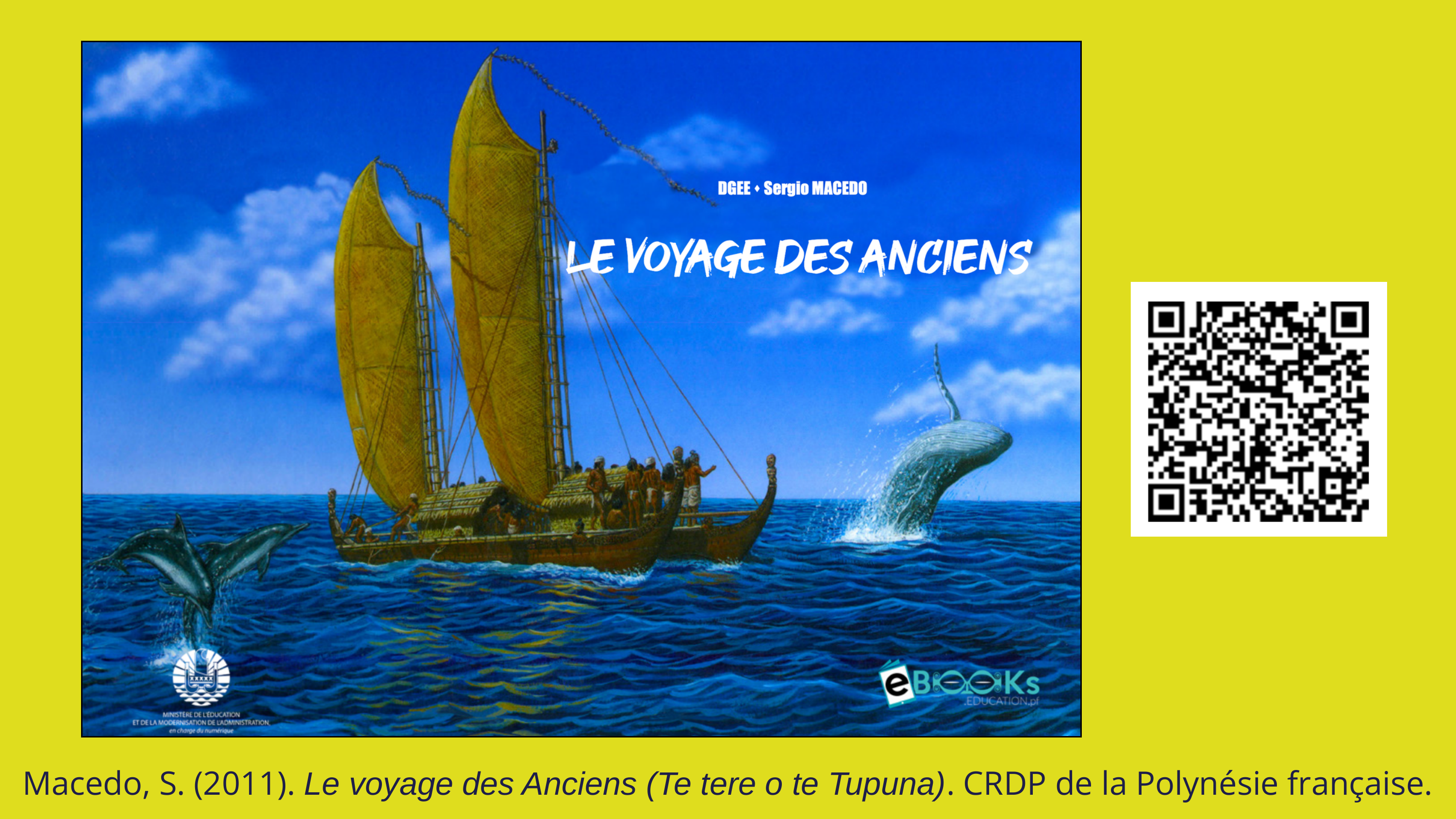

Macedo, S. (2011). Le voyage des Anciens (Te tere o te Tupuna). CRDP de la Polynésie française.